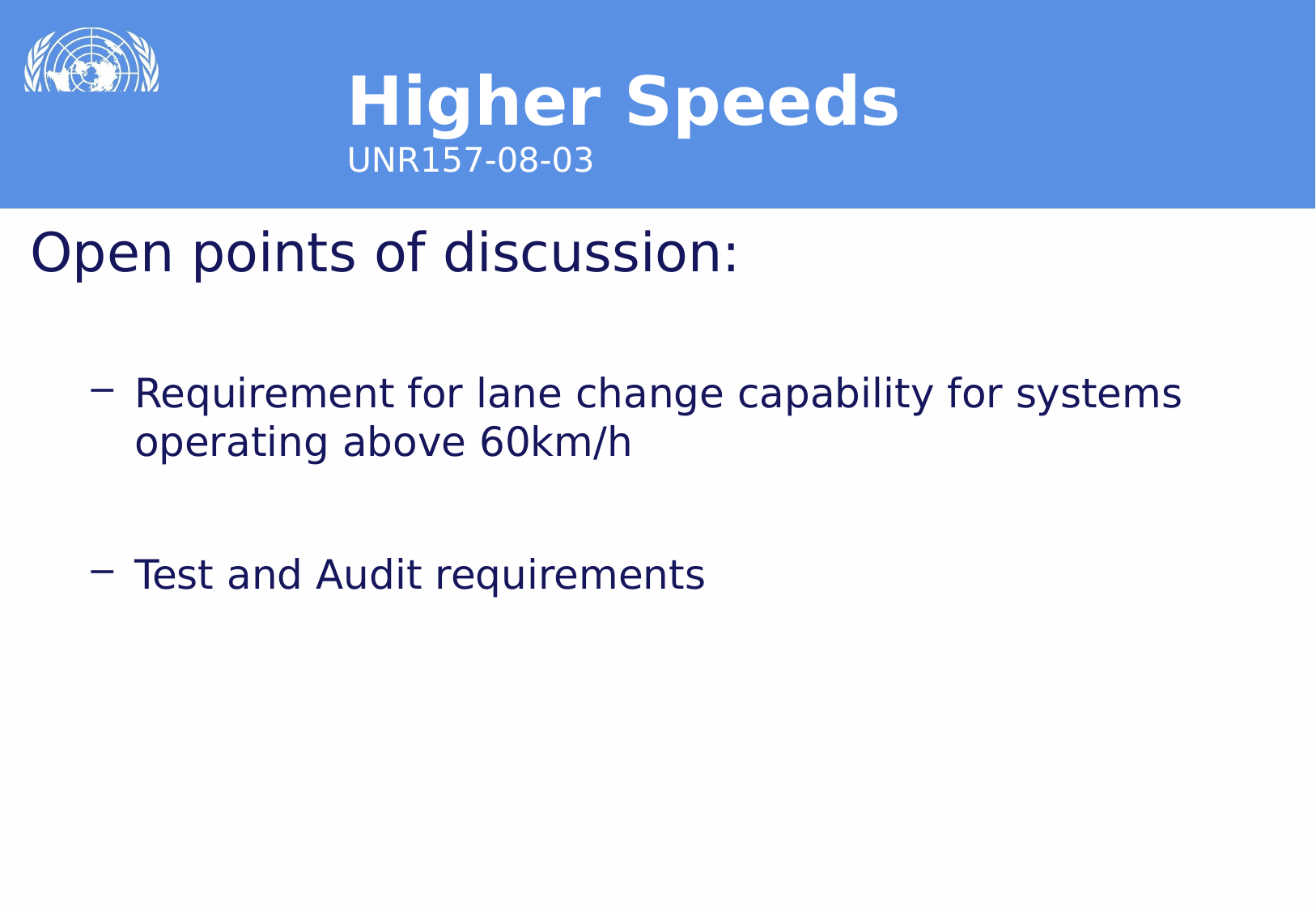

# Higher Speeds UNR157-08-03
Open points of discussion:

Requirement for lane change capability for systems operating above 60km/h

Test and Audit requirements